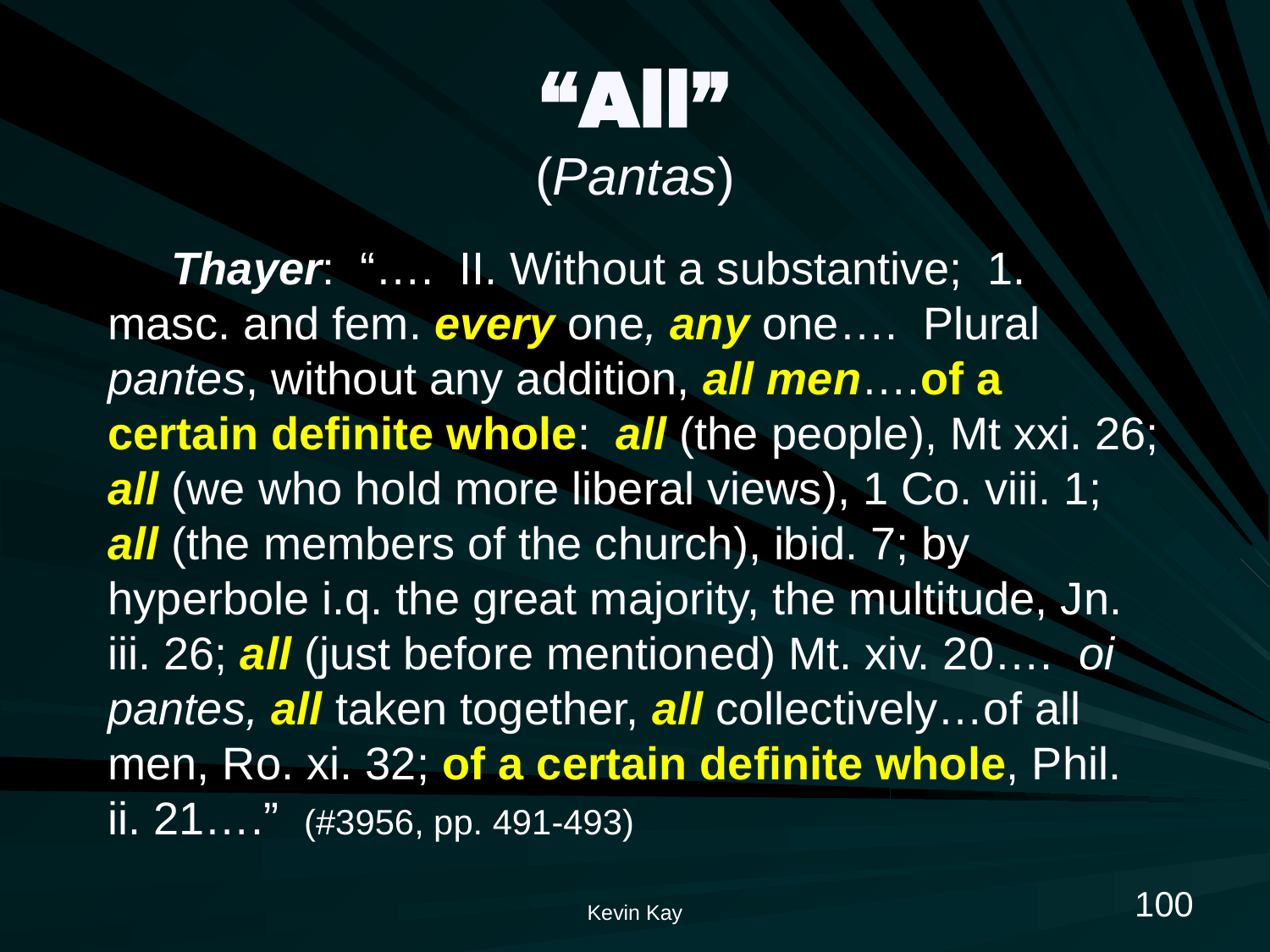

# “All” (Pantas)
Thayer:  “….  II. Without a substantive;  1. masc. and fem. every one, any one….  Plural pantes, without any addition, all men….of a certain definite whole:  all (the people), Mt xxi. 26; all (we who hold more liberal views), 1 Co. viii. 1; all (the members of the church), ibid. 7; by hyperbole i.q. the great majority, the multitude, Jn. iii. 26; all (just before mentioned) Mt. xiv. 20….  oi pantes, all taken together, all collectively…of all men, Ro. xi. 32; of a certain definite whole, Phil. ii. 21….”  (#3956, pp. 491-493)
100
Kevin Kay